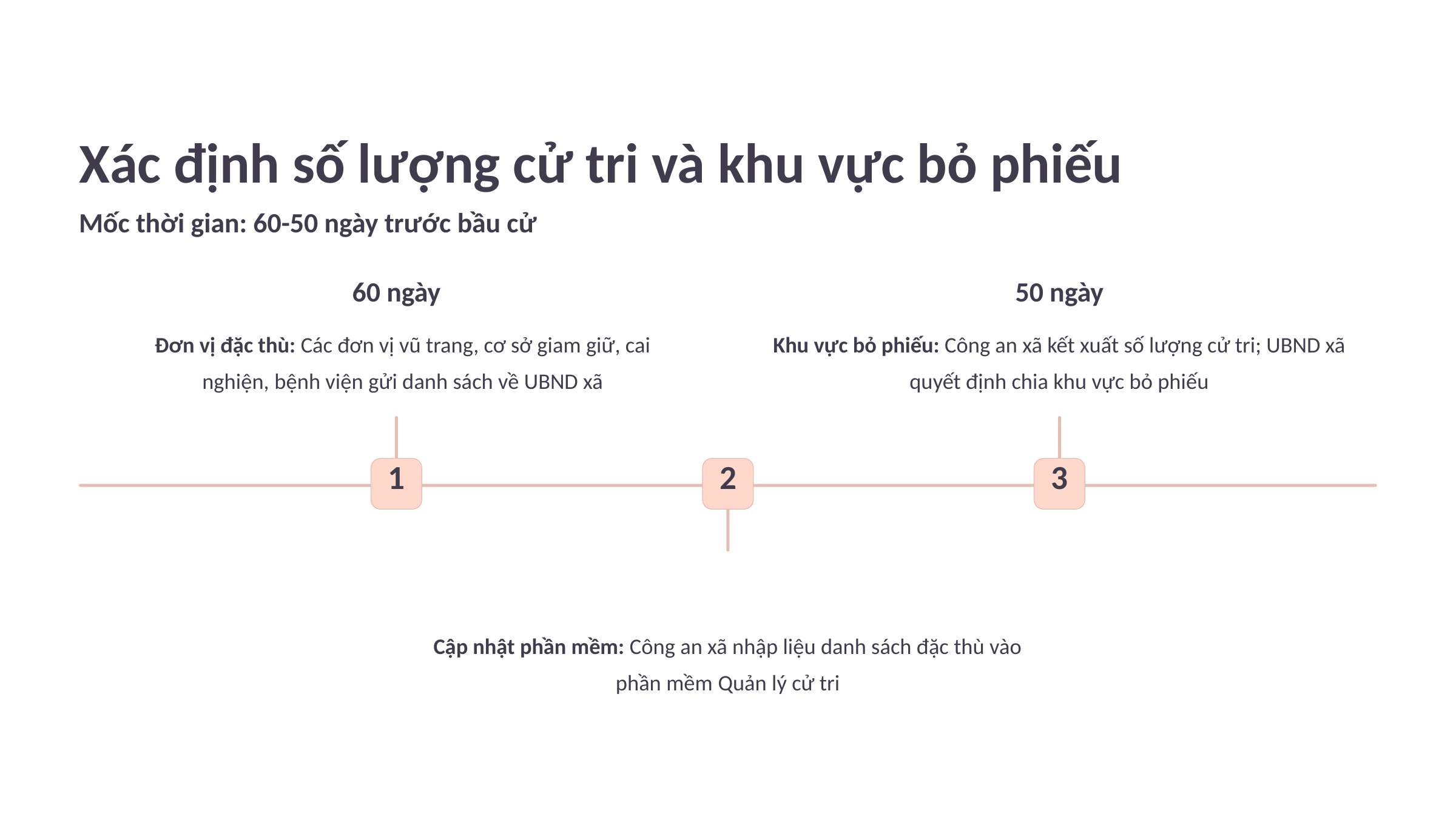

Xác định số lượng cử tri và khu vực bỏ phiếu
Mốc thời gian: 60-50 ngày trước bầu cử
60 ngày
50 ngày
Đơn vị đặc thù: Các đơn vị vũ trang, cơ sở giam giữ, cai nghiện, bệnh viện gửi danh sách về UBND xã
Khu vực bỏ phiếu: Công an xã kết xuất số lượng cử tri; UBND xã quyết định chia khu vực bỏ phiếu

1
2
3

Cập nhật phần mềm: Công an xã nhập liệu danh sách đặc thù vào phần mềm Quản lý cử tri